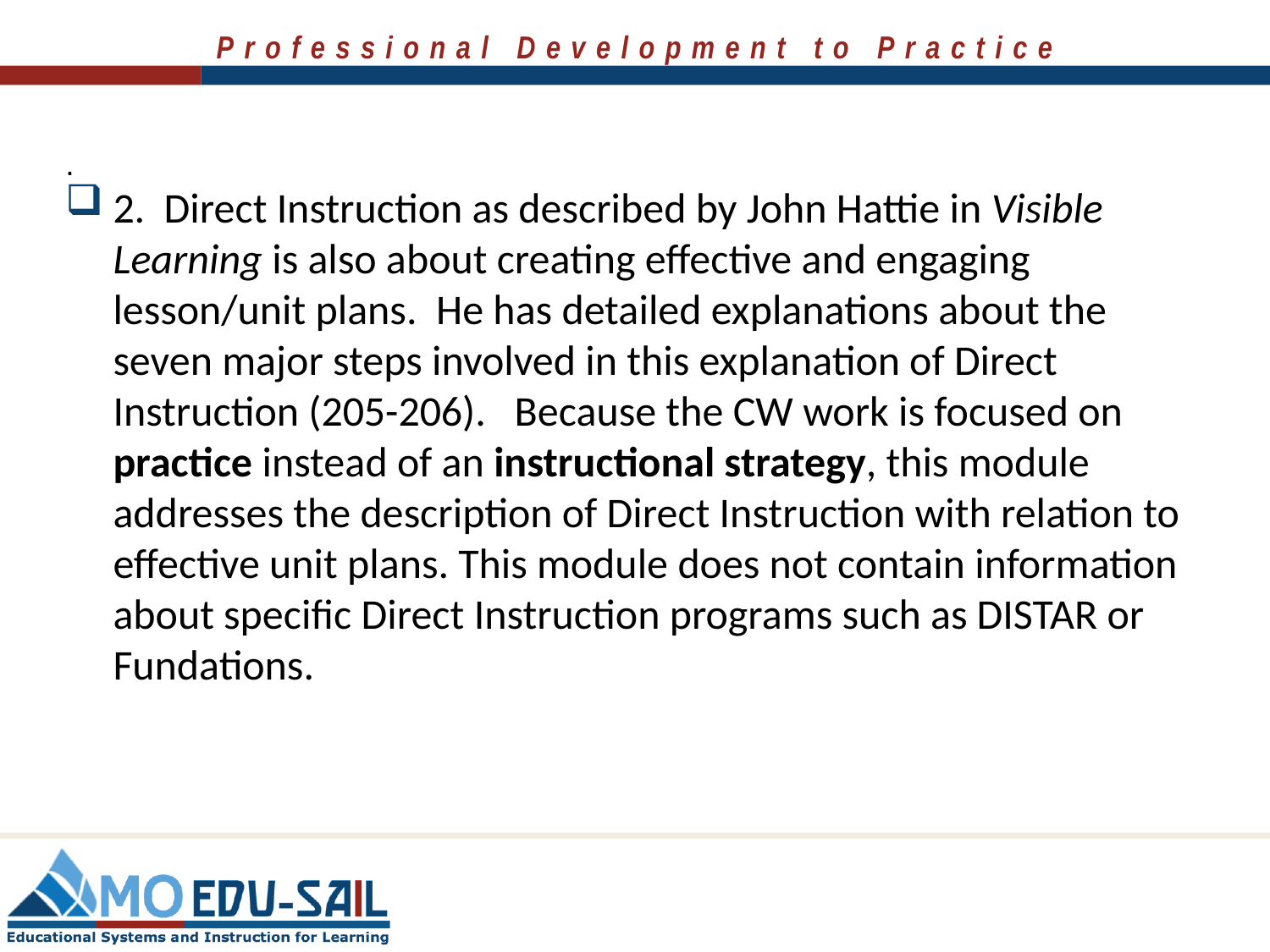

.
2.  Direct Instruction as described by John Hattie in Visible Learning is also about creating effective and engaging lesson/unit plans.  He has detailed explanations about the seven major steps involved in this explanation of Direct Instruction (205-206).   Because the CW work is focused on practice instead of an instructional strategy, this module addresses the description of Direct Instruction with relation to effective unit plans. This module does not contain information about specific Direct Instruction programs such as DISTAR or Fundations.